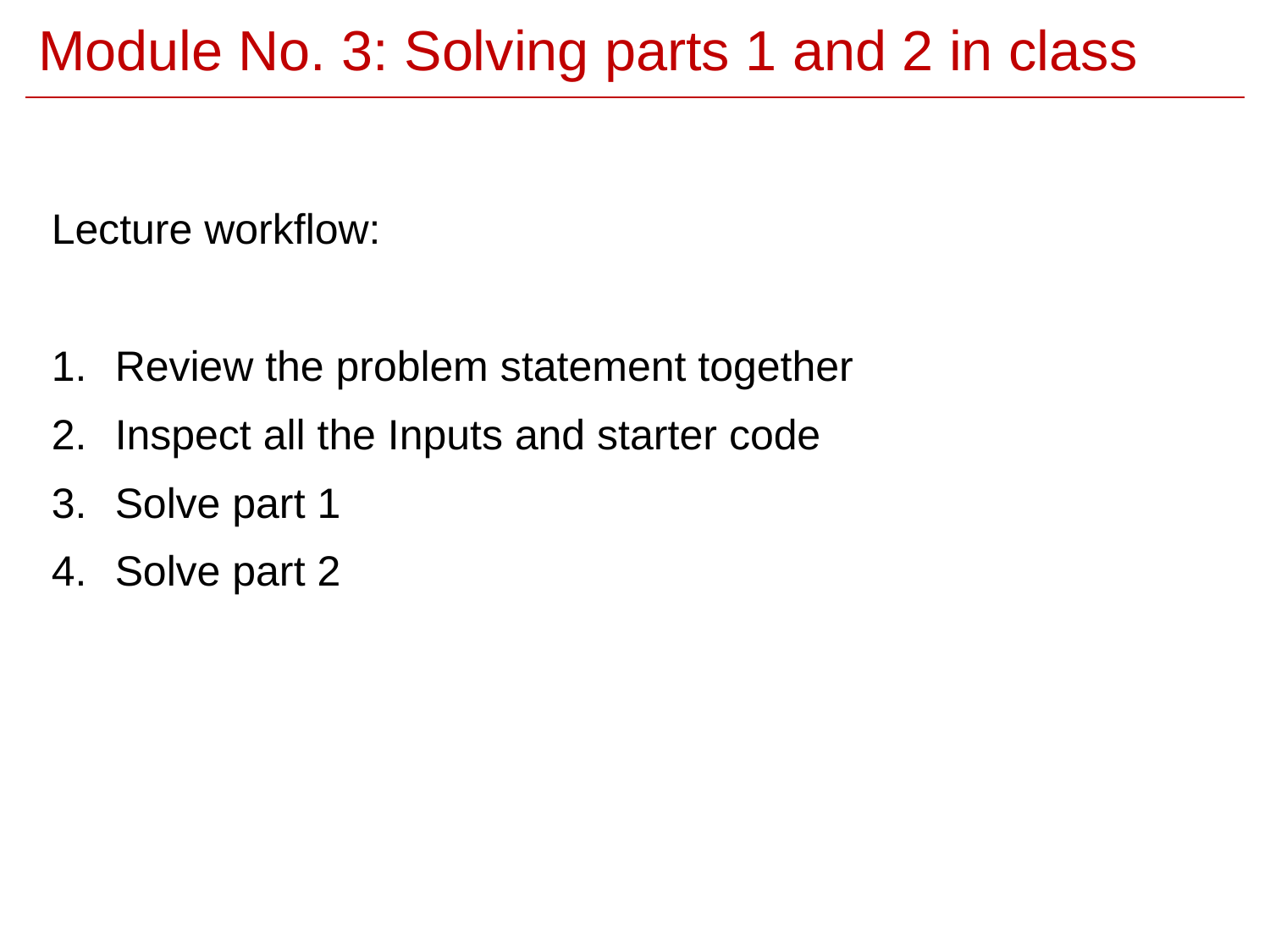

# Module No. 3: Solving parts 1 and 2 in class
Lecture workflow:

Review the problem statement together
Inspect all the Inputs and starter code
Solve part 1
Solve part 2